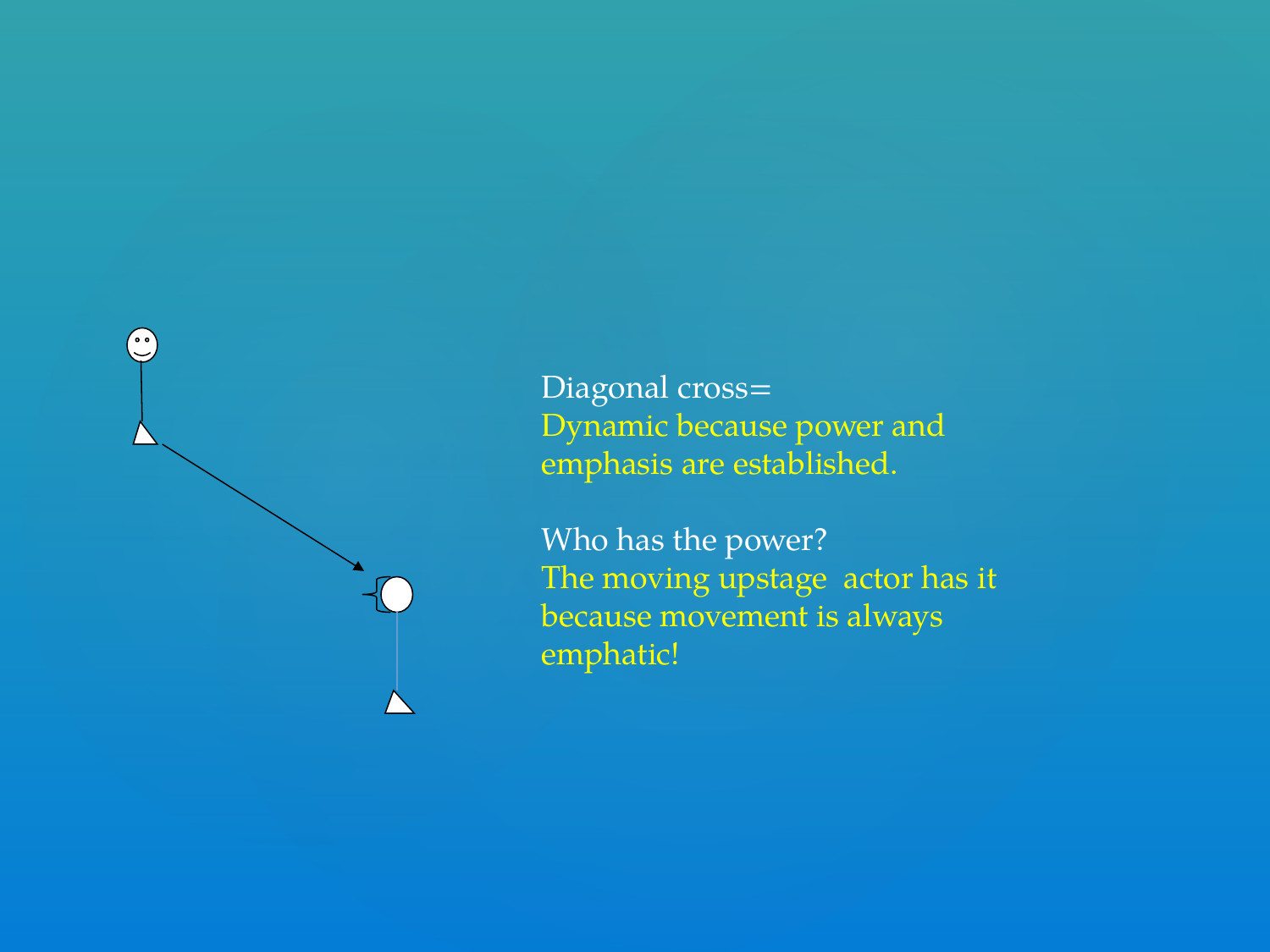

Diagonal cross=
Dynamic because power and emphasis are established.

Who has the power?
The moving upstage  actor has it because movement is always emphatic!